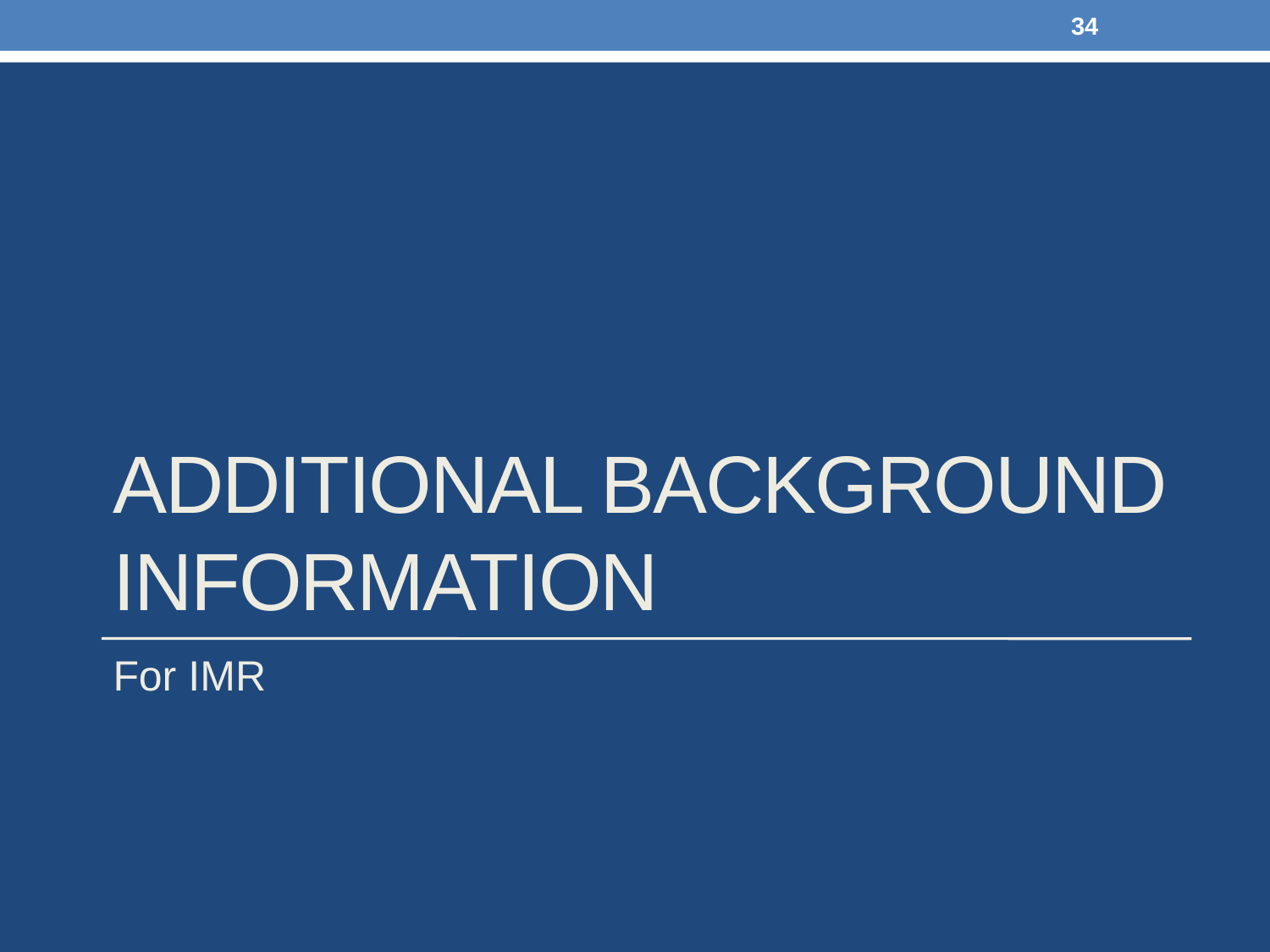

34
# Additional Background information
For IMR